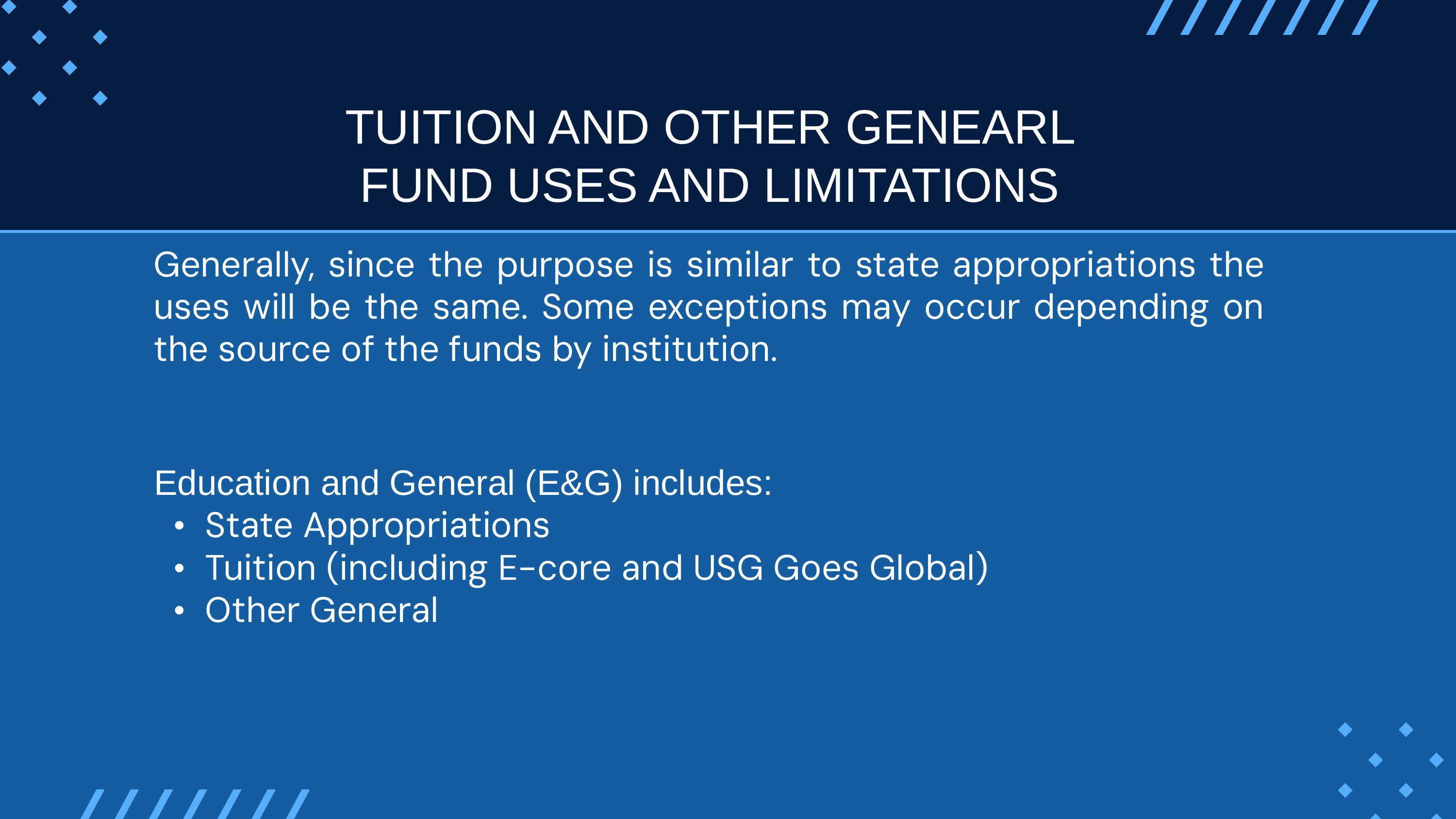

TUITION AND OTHER GENEARL FUND USES AND LIMITATIONS
Generally, since the purpose is similar to state appropriations the uses will be the same. Some exceptions may occur depending on the source of the funds by institution.

Education and General (E&G) includes:
  •  State Appropriations
  •  Tuition (including E-core and USG Goes Global)
  •  Other General